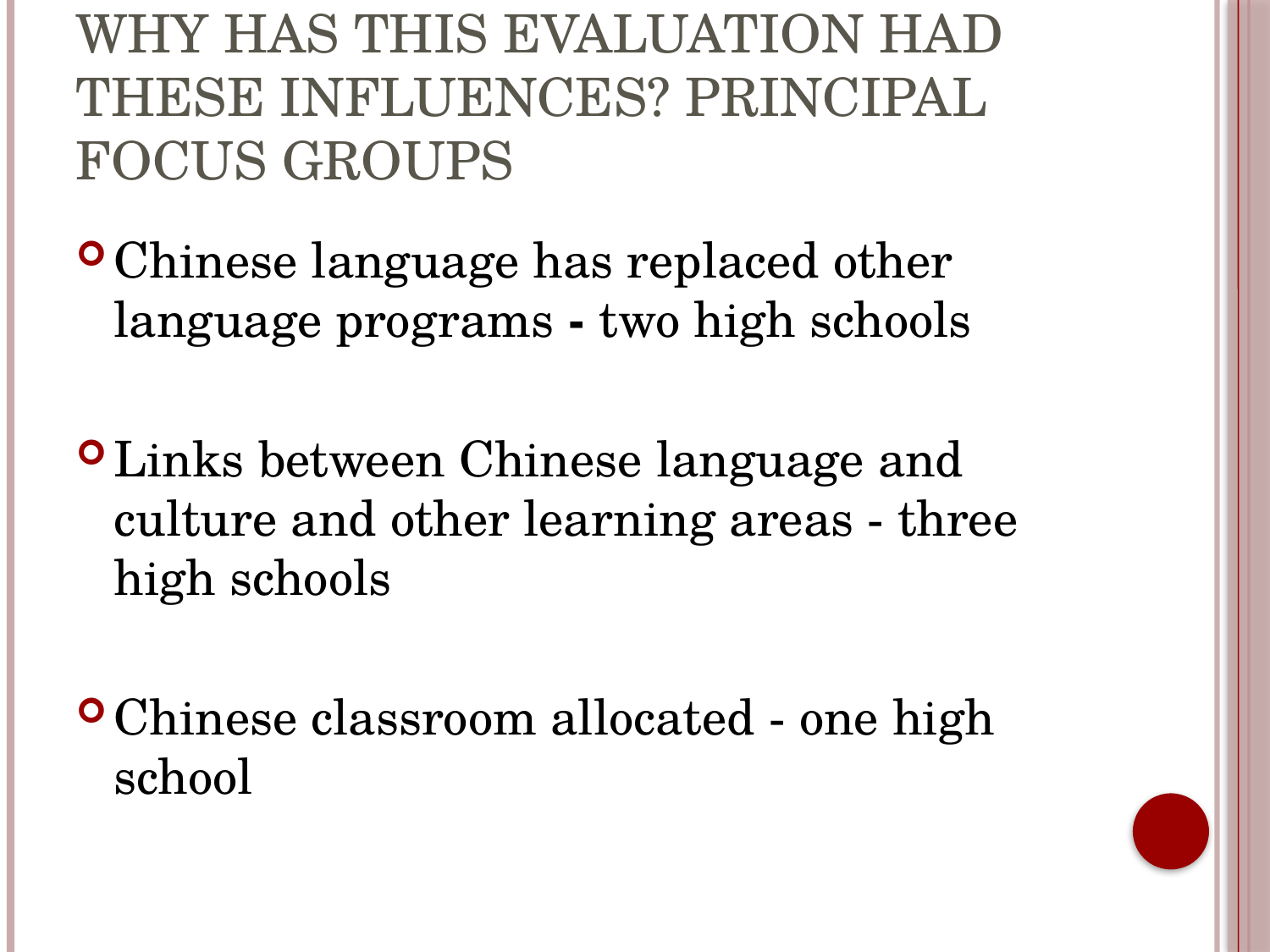

# Why has this evaluation had these influences? Principal focus groups
Chinese language has replaced other language programs - two high schools

Links between Chinese language and culture and other learning areas - three high schools

Chinese classroom allocated - one high school